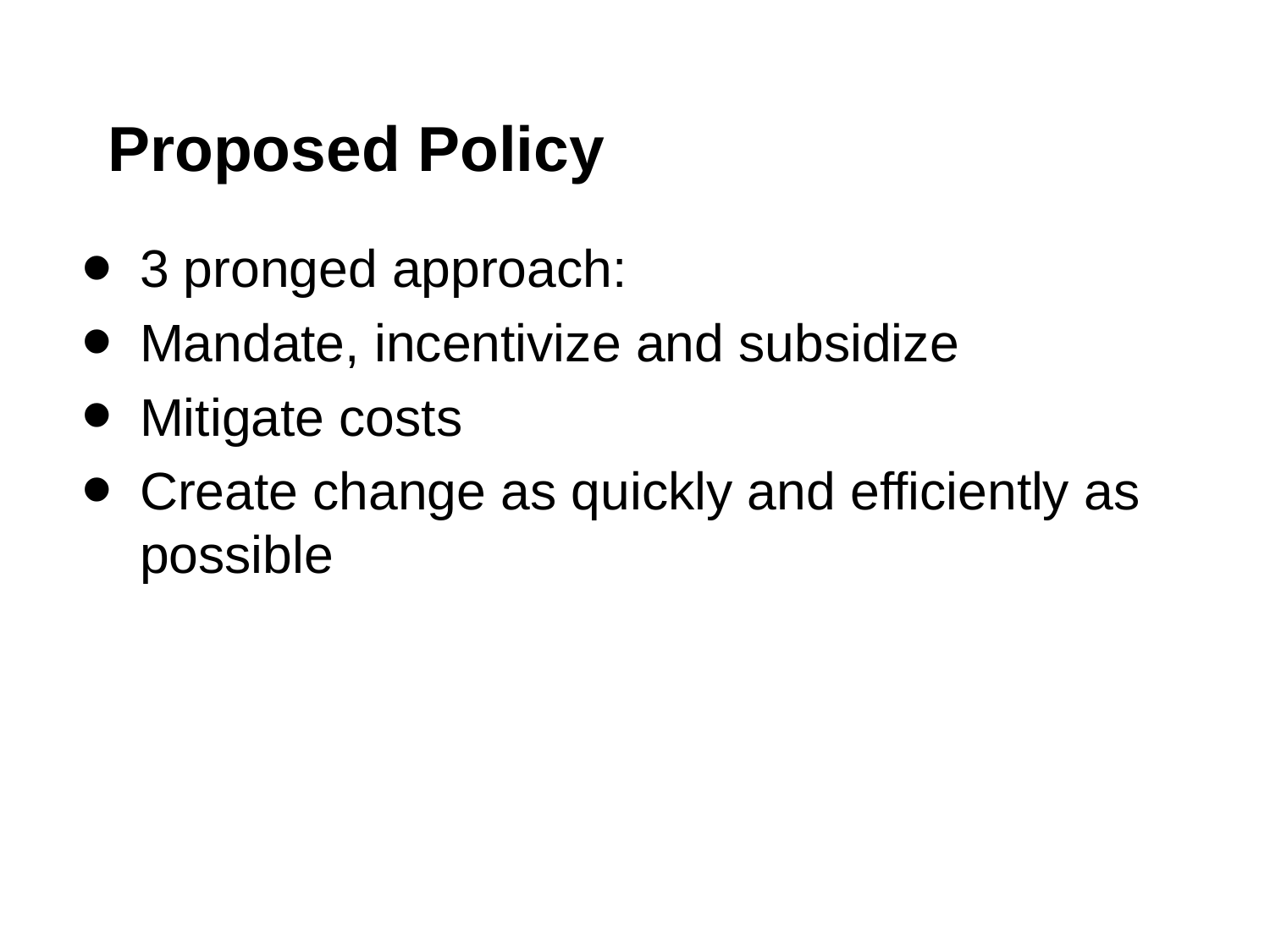

# Proposed Policy
3 pronged approach:
Mandate, incentivize and subsidize
Mitigate costs
Create change as quickly and efficiently as possible